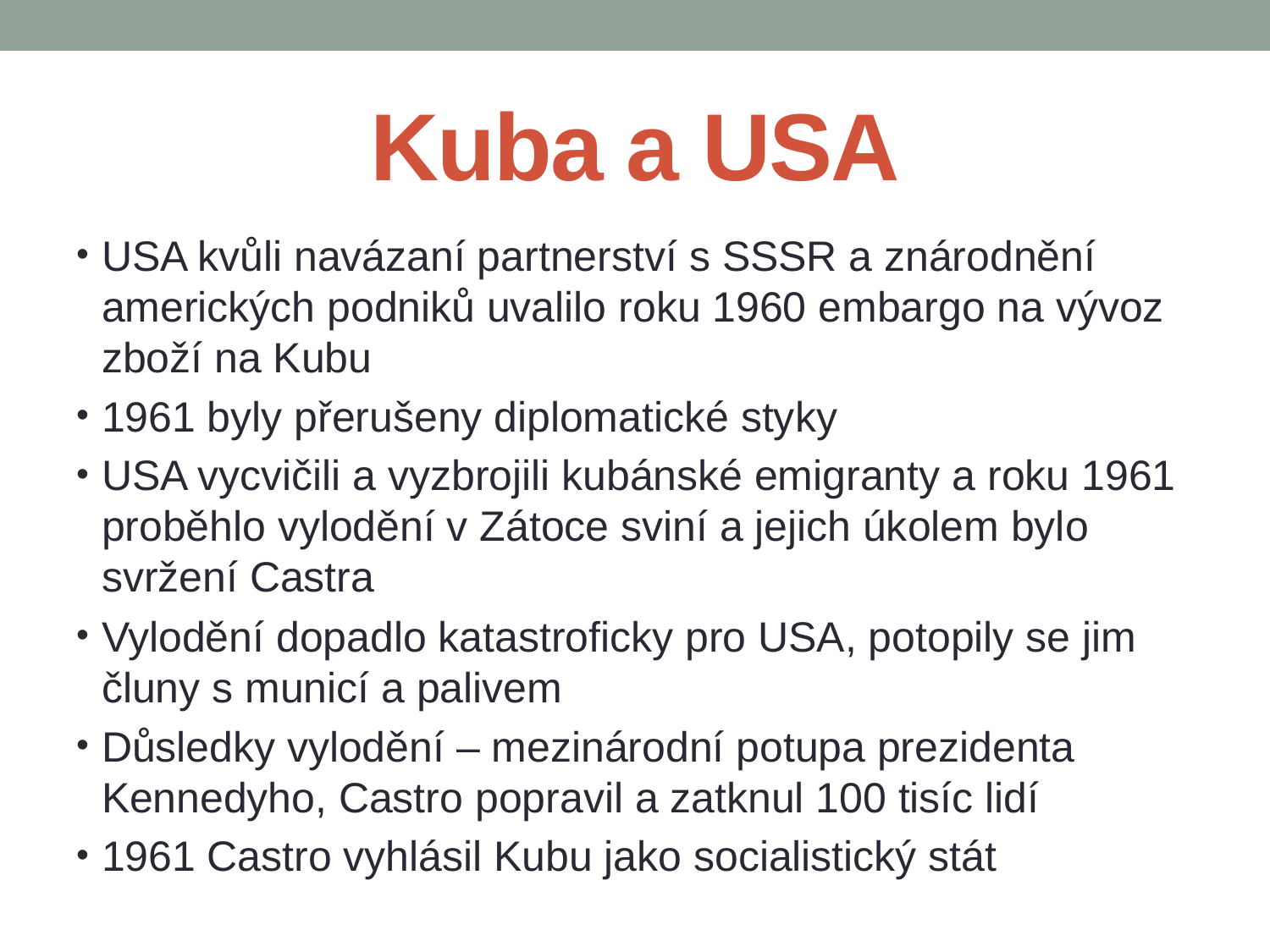

# Kuba a USA
USA kvůli navázaní partnerství s SSSR a znárodnění amerických podniků uvalilo roku 1960 embargo na vývoz zboží na Kubu
1961 byly přerušeny diplomatické styky
USA vycvičili a vyzbrojili kubánské emigranty a roku 1961 proběhlo vylodění v Zátoce sviní a jejich úkolem bylo svržení Castra
Vylodění dopadlo katastroficky pro USA, potopily se jim čluny s municí a palivem
Důsledky vylodění – mezinárodní potupa prezidenta Kennedyho, Castro popravil a zatknul 100 tisíc lidí
1961 Castro vyhlásil Kubu jako socialistický stát